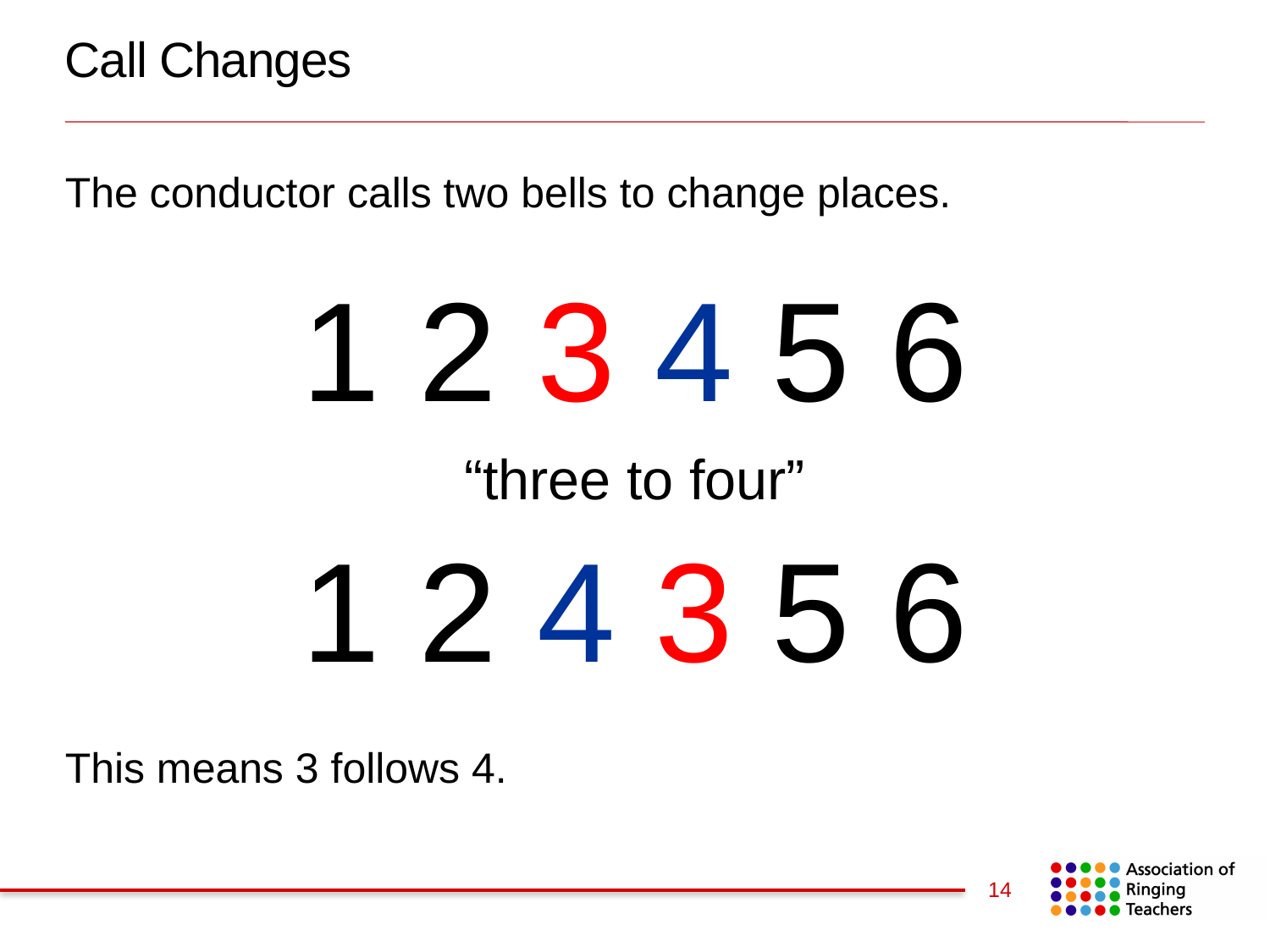

# Call Changes
The conductor calls two bells to change places.
1 2 3 4 5 6
“three to four”
1 2 4 3 5 6

This means 3 follows 4.